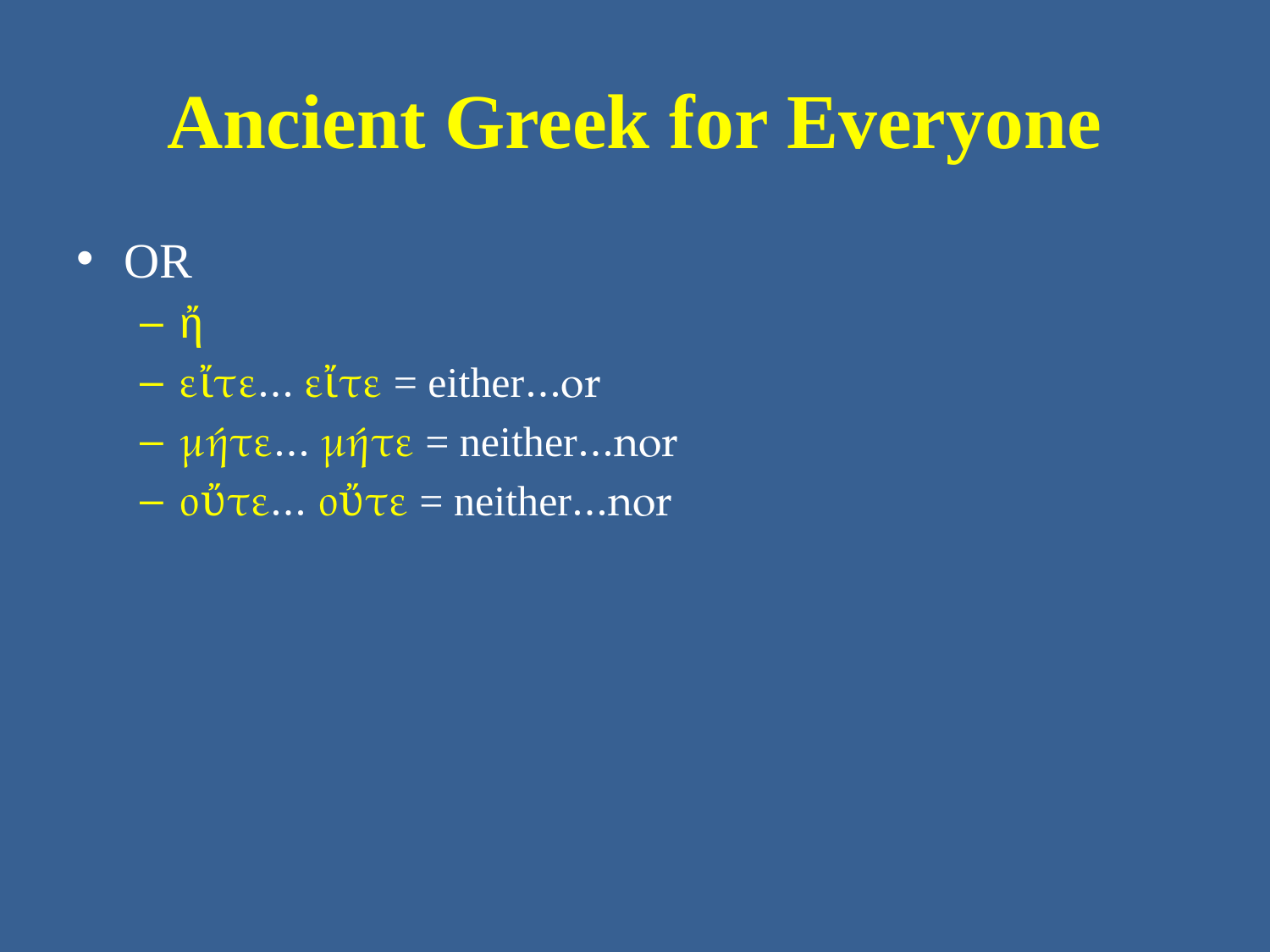

# Ancient Greek for Everyone
OR
ἤ
εἴτε… εἴτε = either…or
μήτε… μήτε = neither…nor
οὔτε… οὔτε = neither…nor